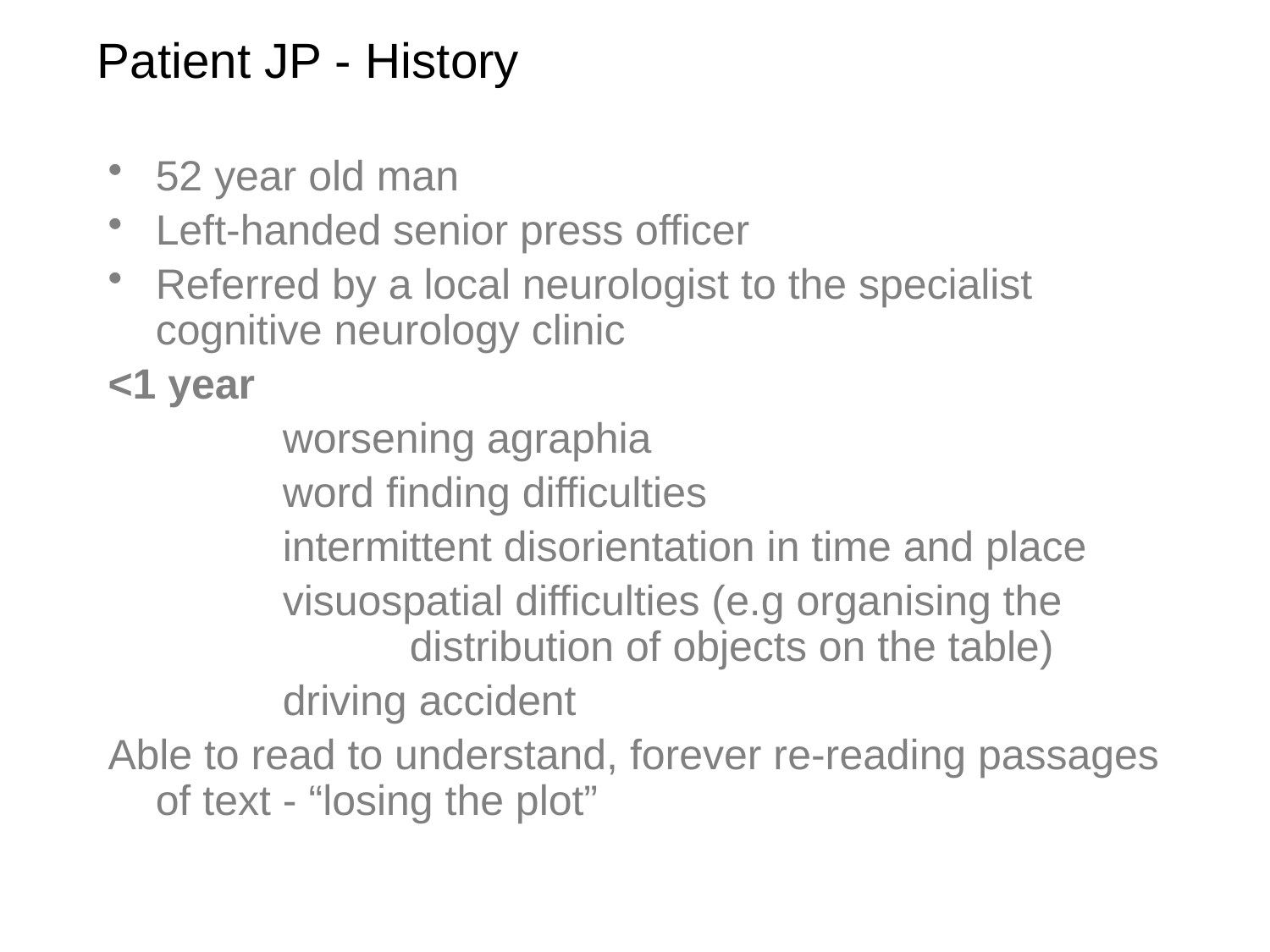

# Patient JP - History
52 year old man
Left-handed senior press officer
Referred by a local neurologist to the specialist cognitive neurology clinic
<1 year
		worsening agraphia
		word finding difficulties
		intermittent disorientation in time and place
		visuospatial difficulties (e.g organising the 		distribution of objects on the table)
		driving accident
Able to read to understand, forever re-reading passages of text - “losing the plot”